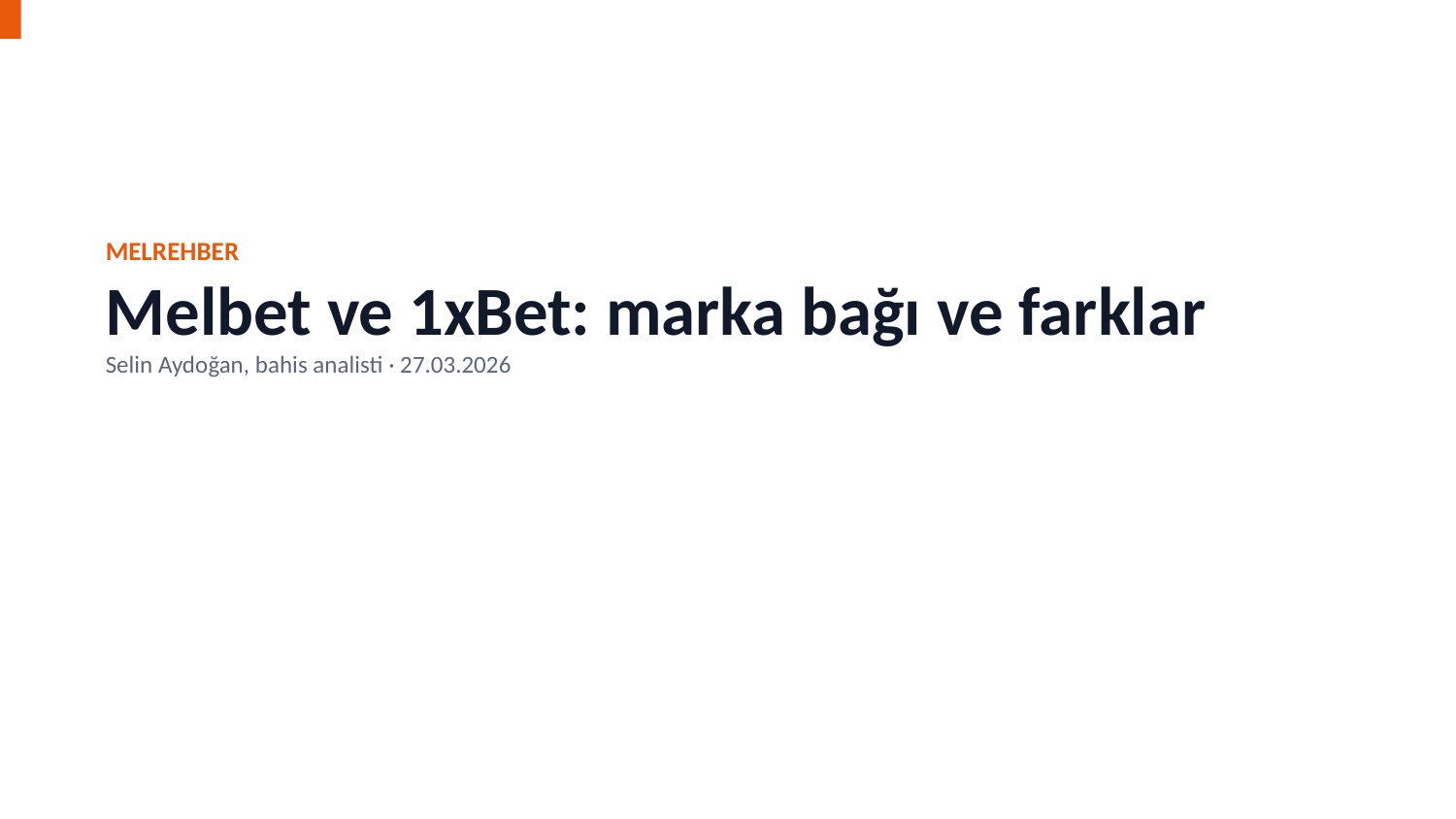

MELREHBER
Melbet ve 1xBet: marka bağı ve farklar
Selin Aydoğan, bahis analisti · 27.03.2026